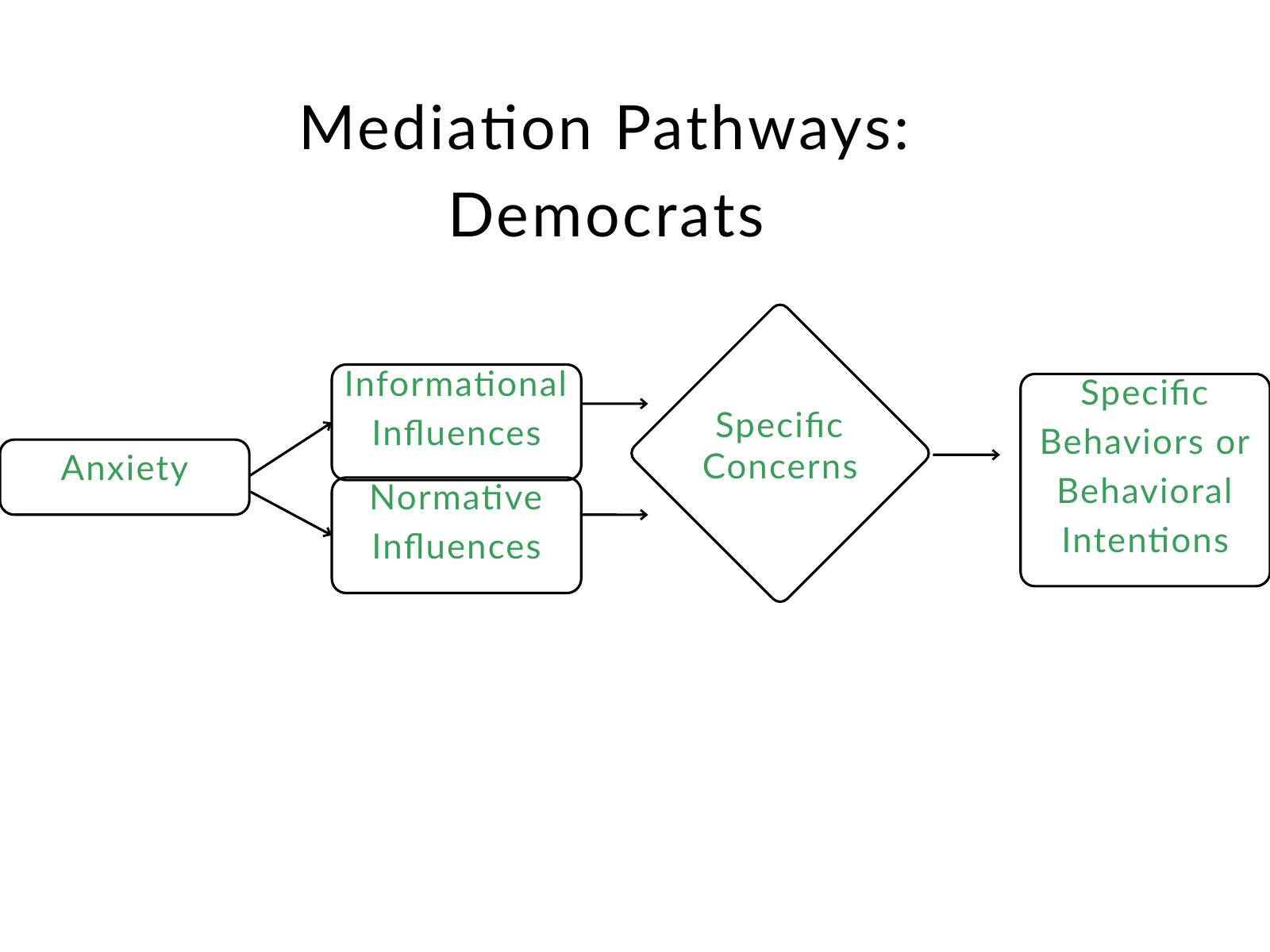

Mediation Pathways:
Democrats

Specific Concerns

Informational Influences

Specific Behaviors or Behavioral Intentions

Anxiety

Normative Influences